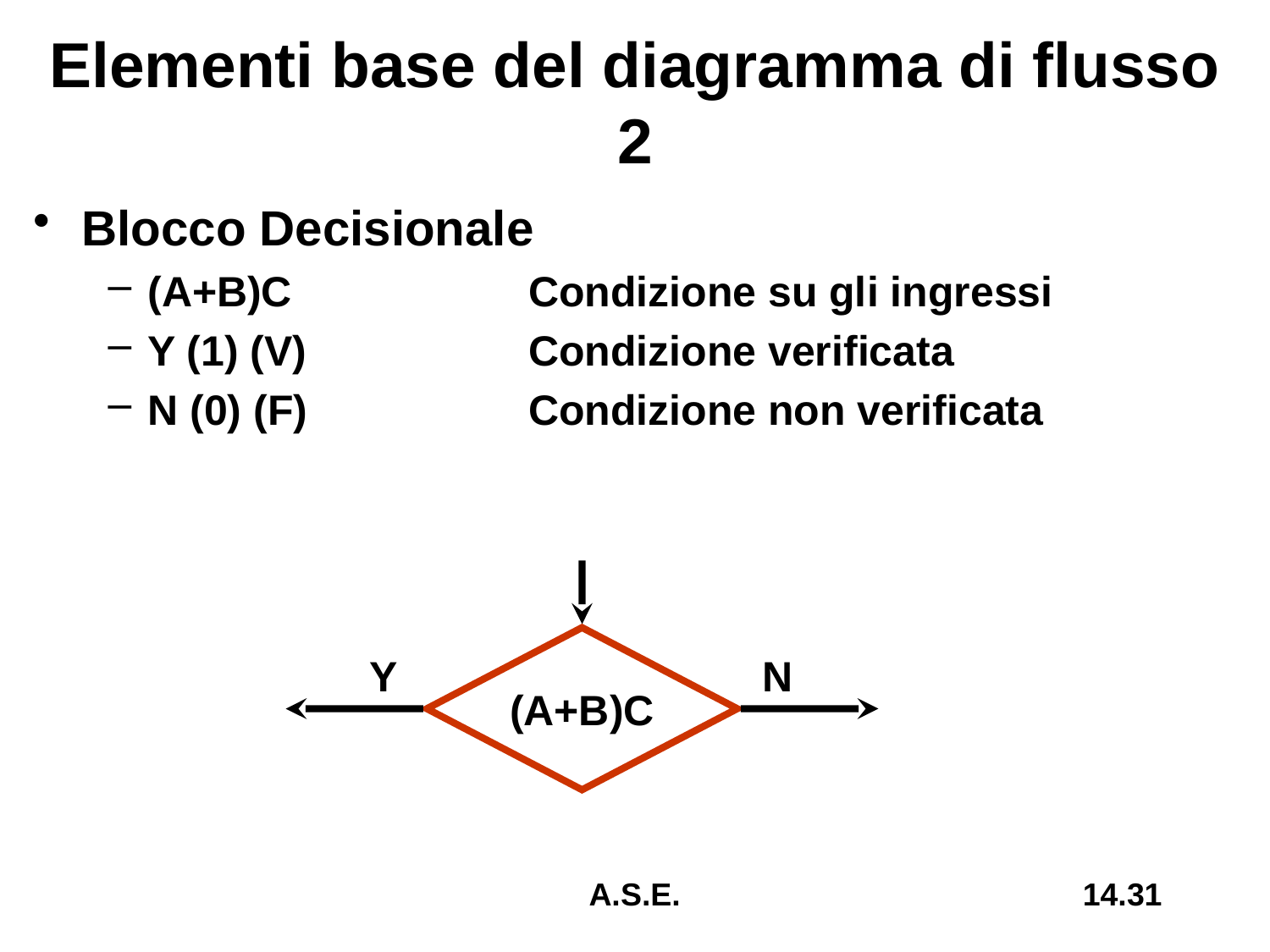

# Elementi base del diagramma di flusso 2
Blocco Decisionale
(A+B)C		Condizione su gli ingressi
Y (1) (V)		Condizione verificata
N (0) (F)		Condizione non verificata

(A+B)C
Y
N

A.S.E.
14.31